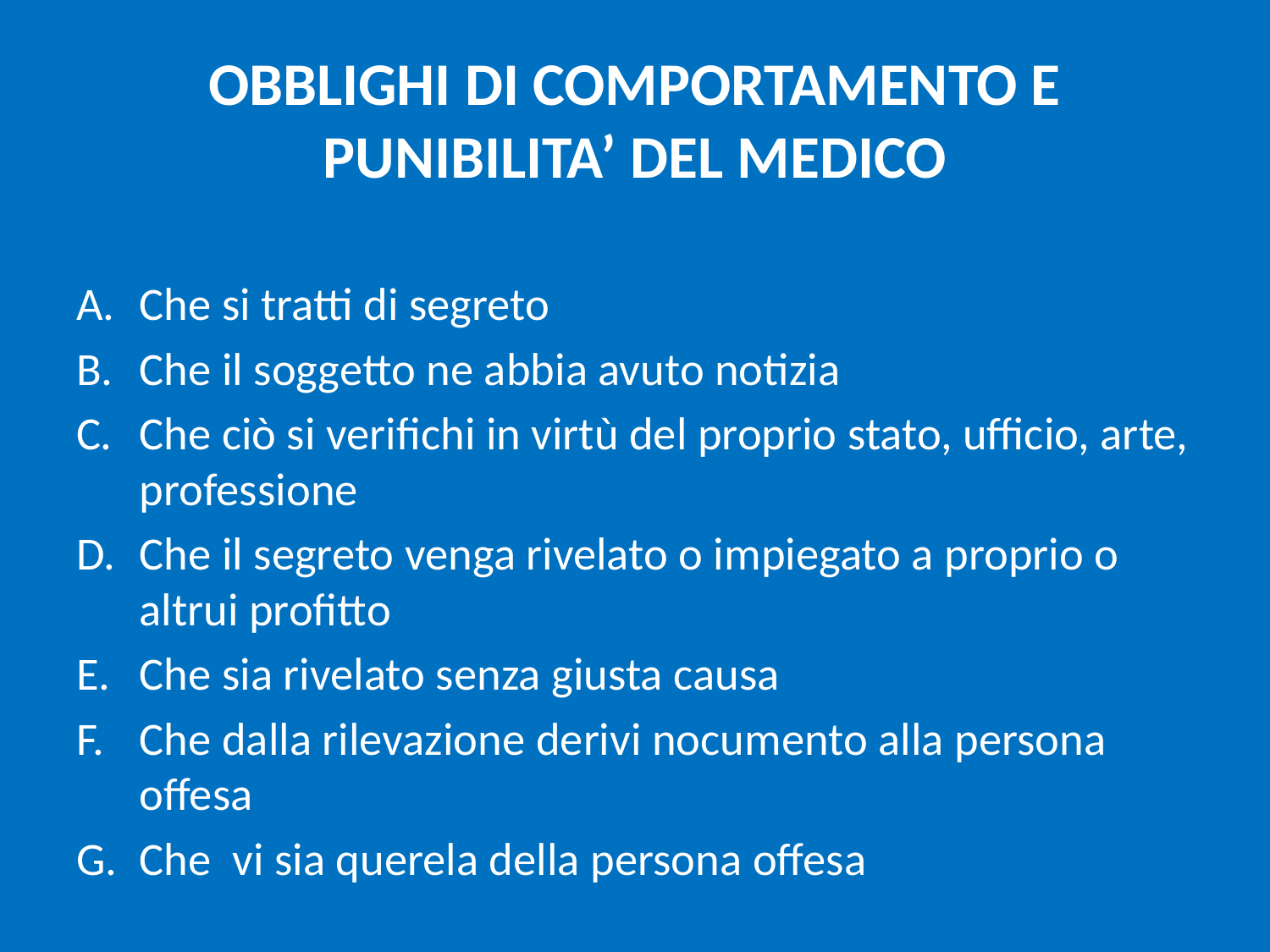

# OBBLIGHI DI COMPORTAMENTO E PUNIBILITA’ DEL MEDICO
Che si tratti di segreto
Che il soggetto ne abbia avuto notizia
Che ciò si verifichi in virtù del proprio stato, ufficio, arte, professione
Che il segreto venga rivelato o impiegato a proprio o altrui profitto
Che sia rivelato senza giusta causa
Che dalla rilevazione derivi nocumento alla persona offesa
Che  vi sia querela della persona offesa